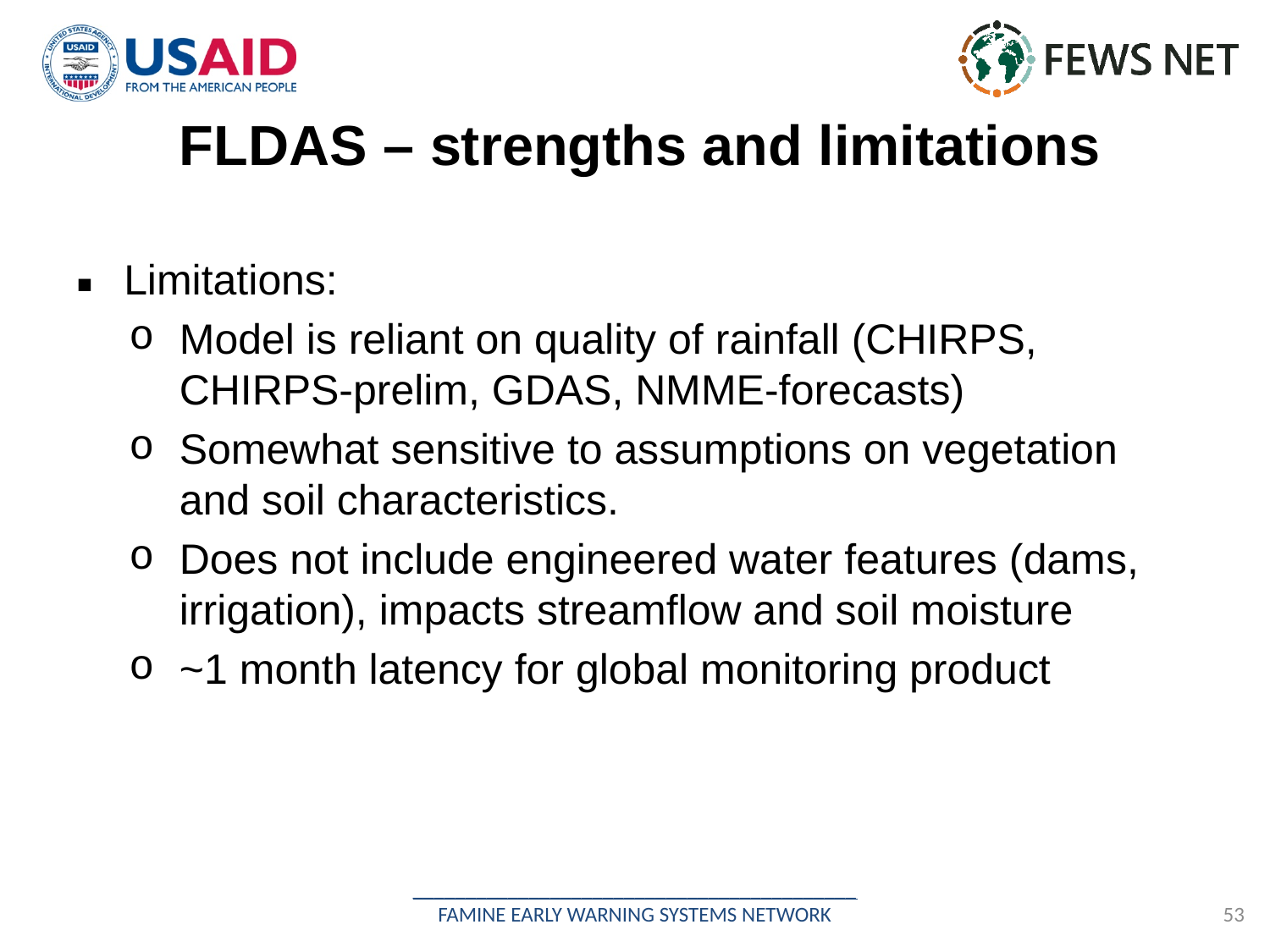

# FLDAS – strengths and limitations
Limitations:
Model is reliant on quality of rainfall (CHIRPS, CHIRPS-prelim, GDAS, NMME-forecasts)
Somewhat sensitive to assumptions on vegetation and soil characteristics.
Does not include engineered water features (dams, irrigation), impacts streamflow and soil moisture
~1 month latency for global monitoring product